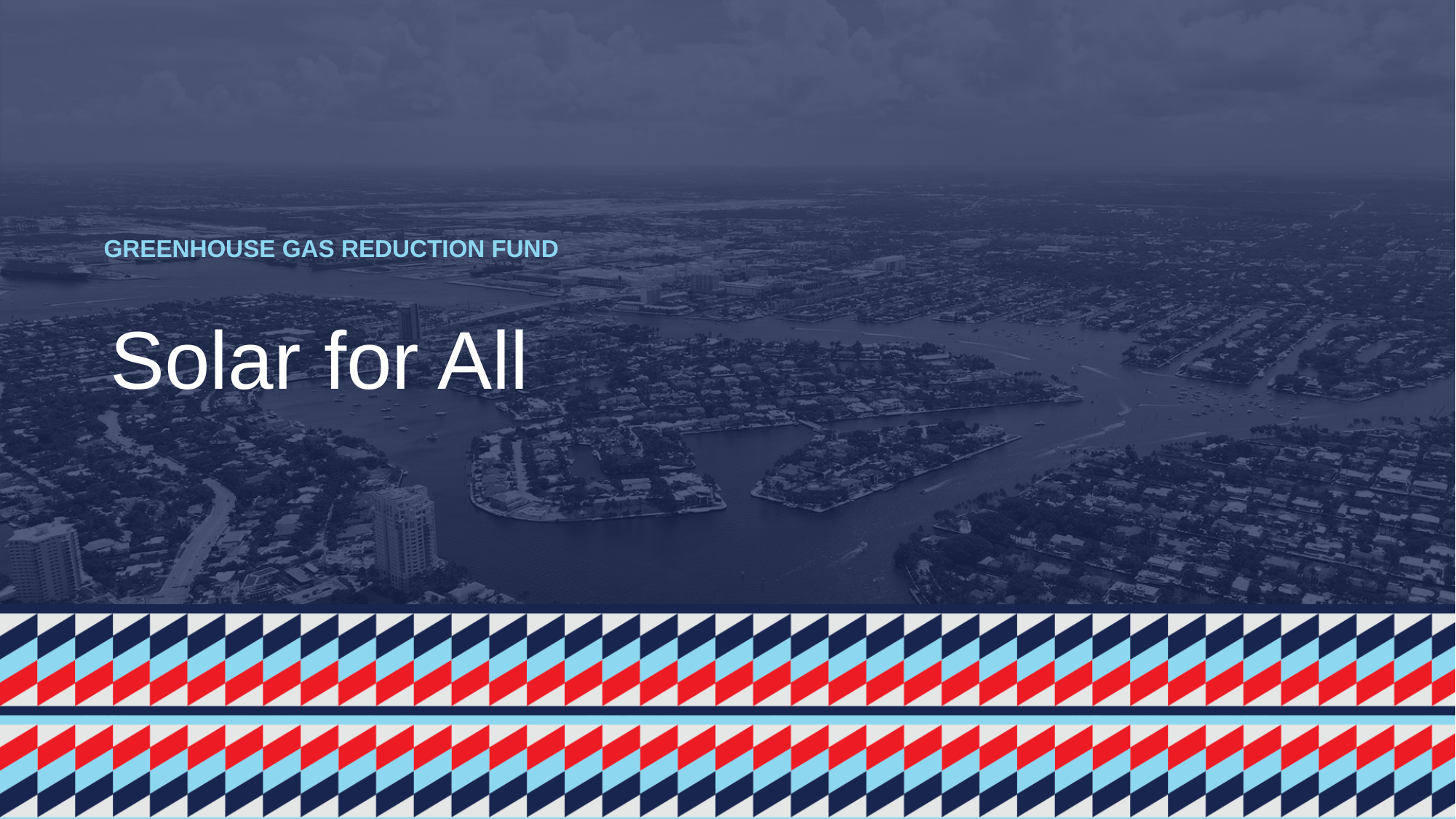

GREENHOUSE GAS REDUCTION FUND
# Solar for All